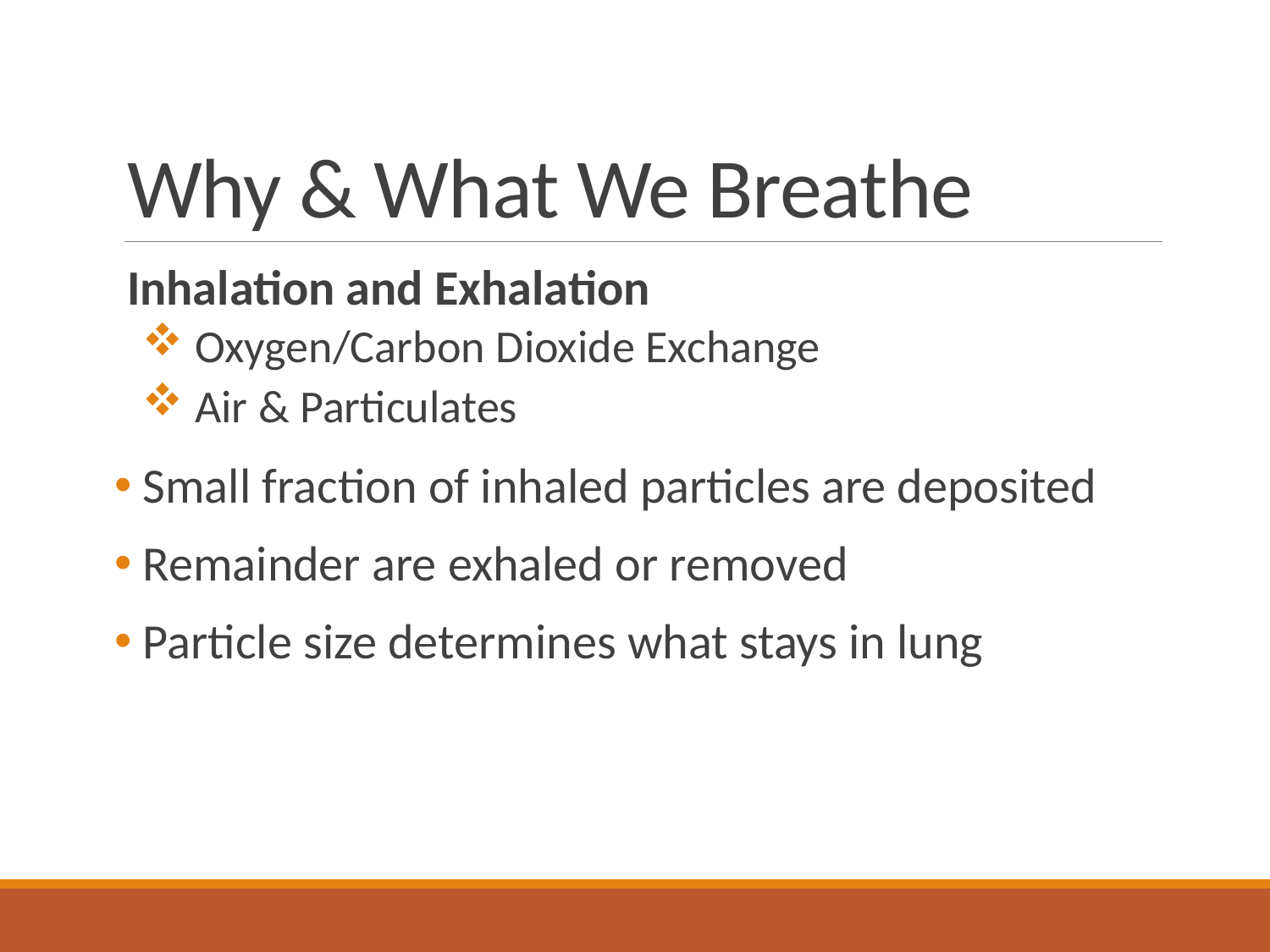

# Why & What We Breathe
Inhalation and Exhalation
 Oxygen/Carbon Dioxide Exchange
 Air & Particulates
 Small fraction of inhaled particles are deposited
 Remainder are exhaled or removed
 Particle size determines what stays in lung